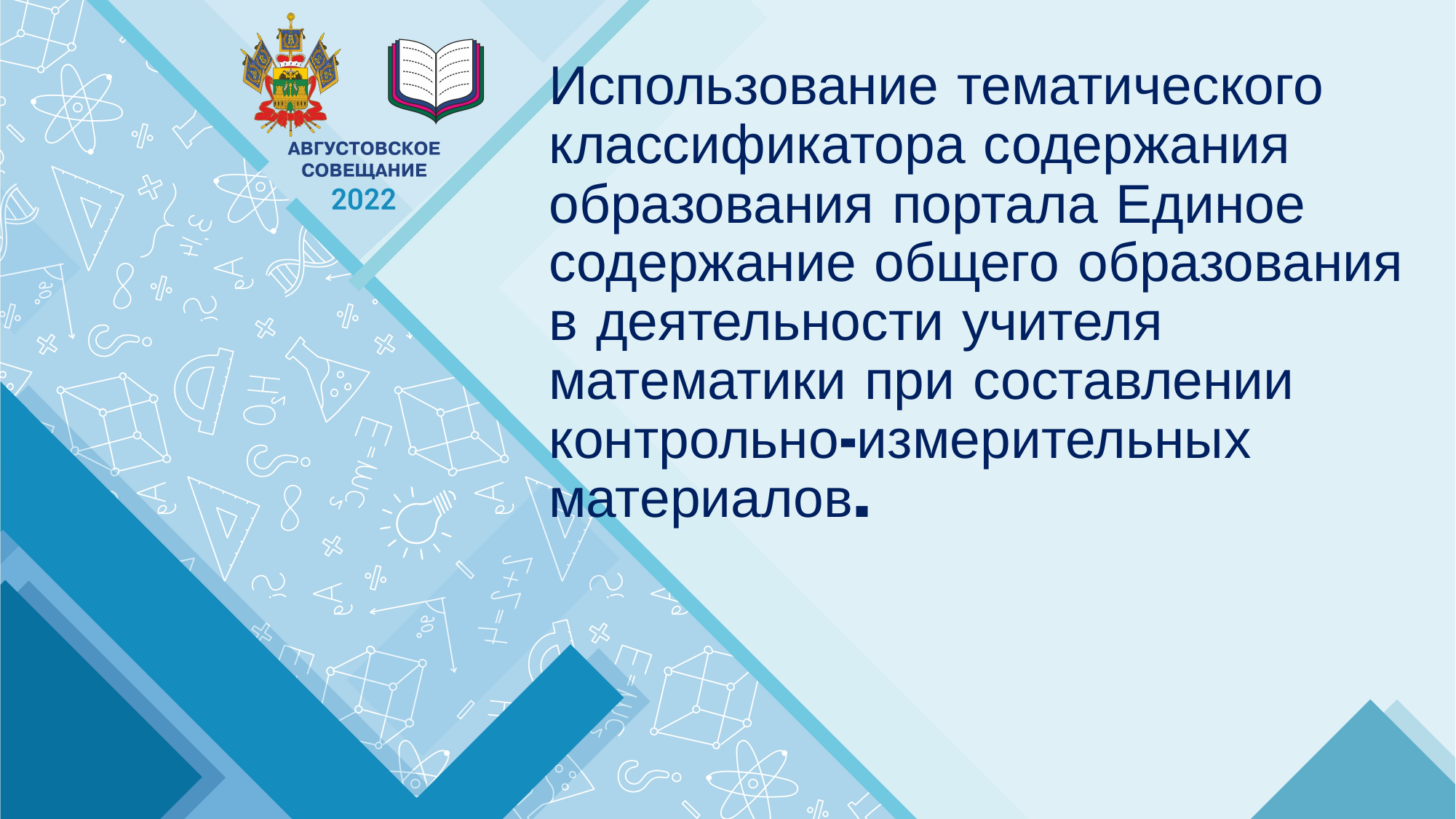

Использование тематического классификатора содержания образования портала Единое содержание общего образования в деятельности учителя математики при составлении контрольно-измерительных материалов.